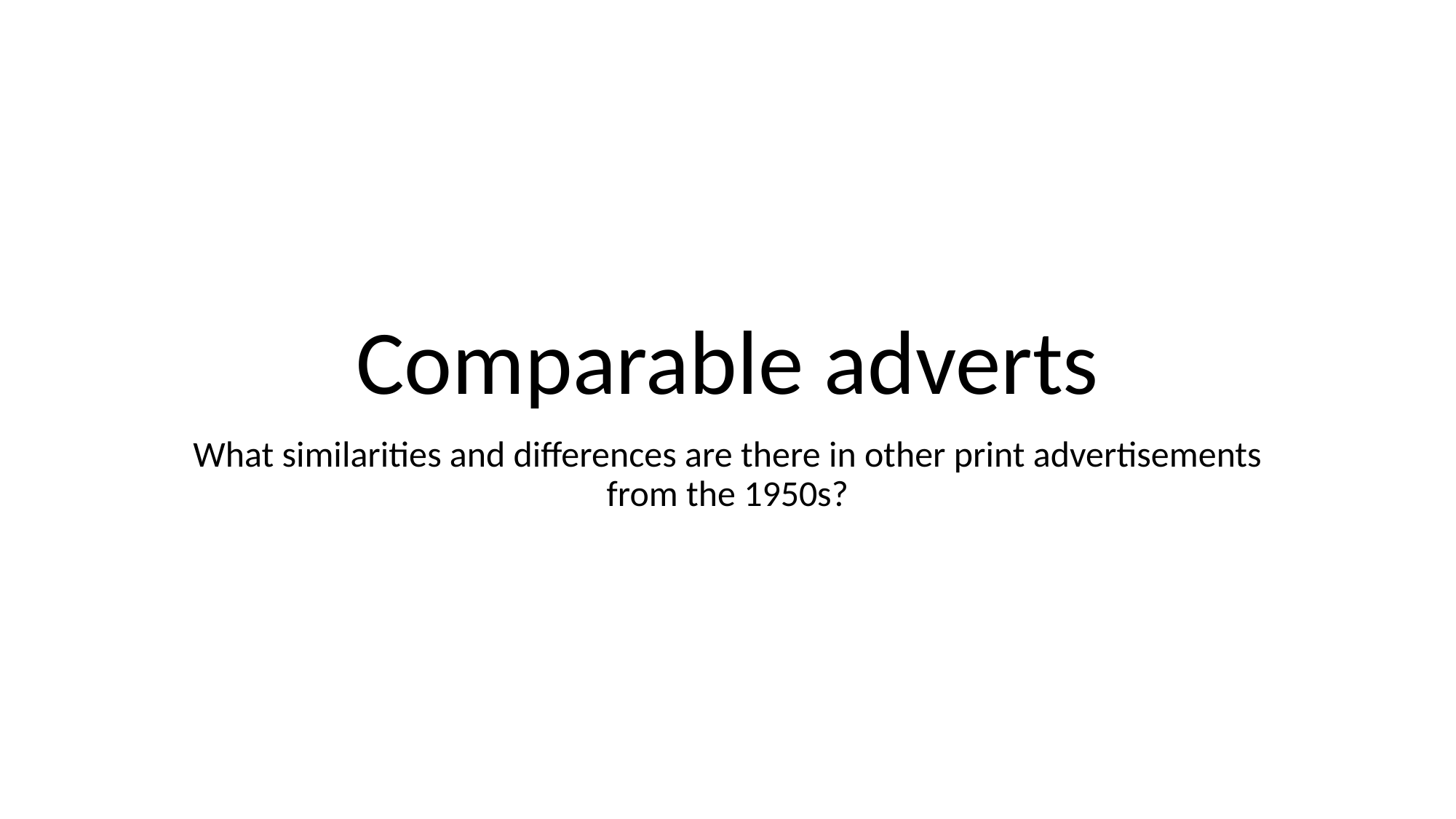

# Comparable adverts
What similarities and differences are there in other print advertisements from the 1950s?